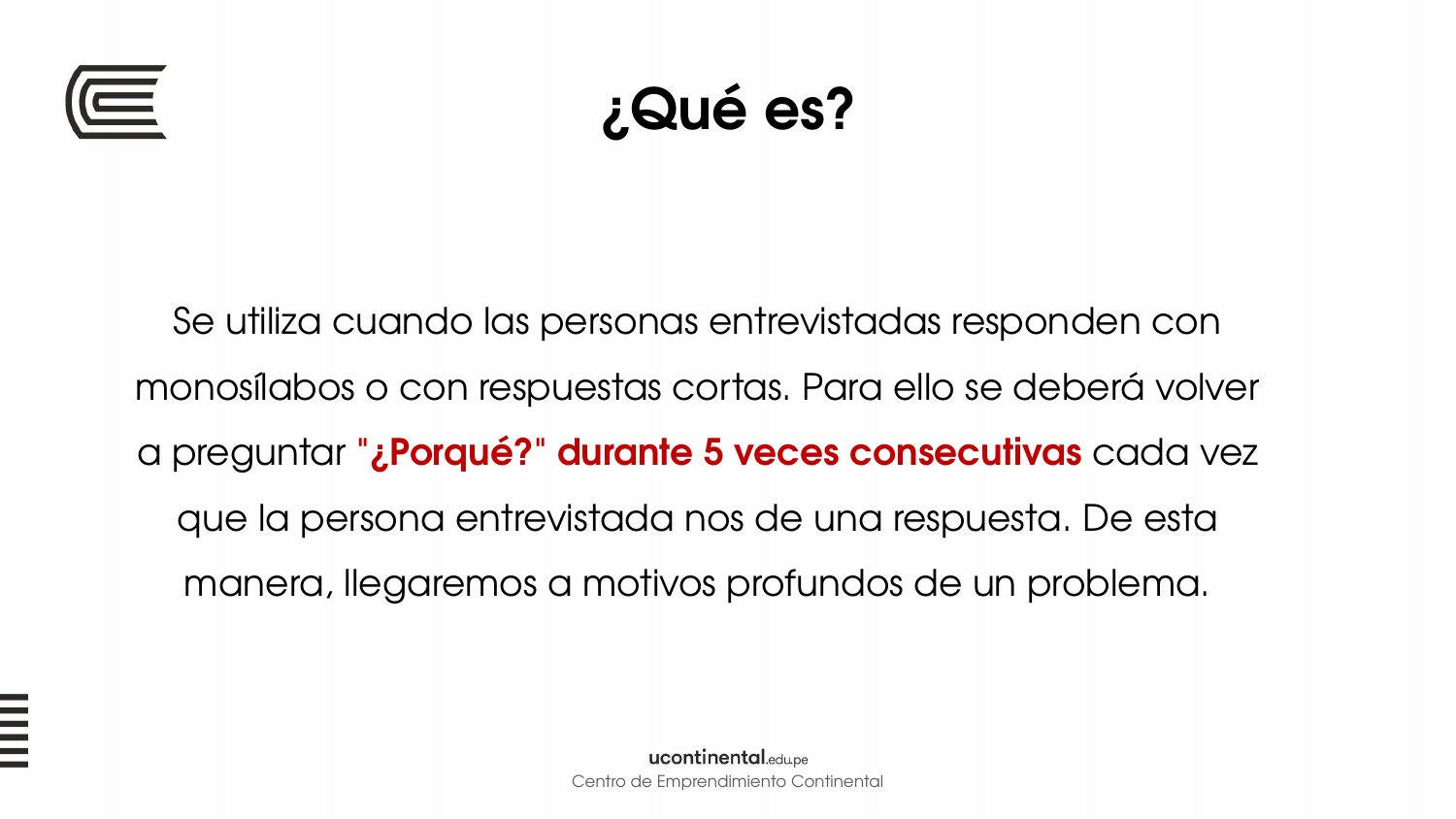

# ¿Qué es?
Se utiliza cuando las personas entrevistadas responden con monosílabos o con respuestas cortas. Para ello se deberá volver a preguntar "¿Porqué?" durante 5 veces consecutivas cada vez que la persona entrevistada nos de una respuesta. De esta manera, llegaremos a motivos profundos de un problema.
Centro de Emprendimiento Continental